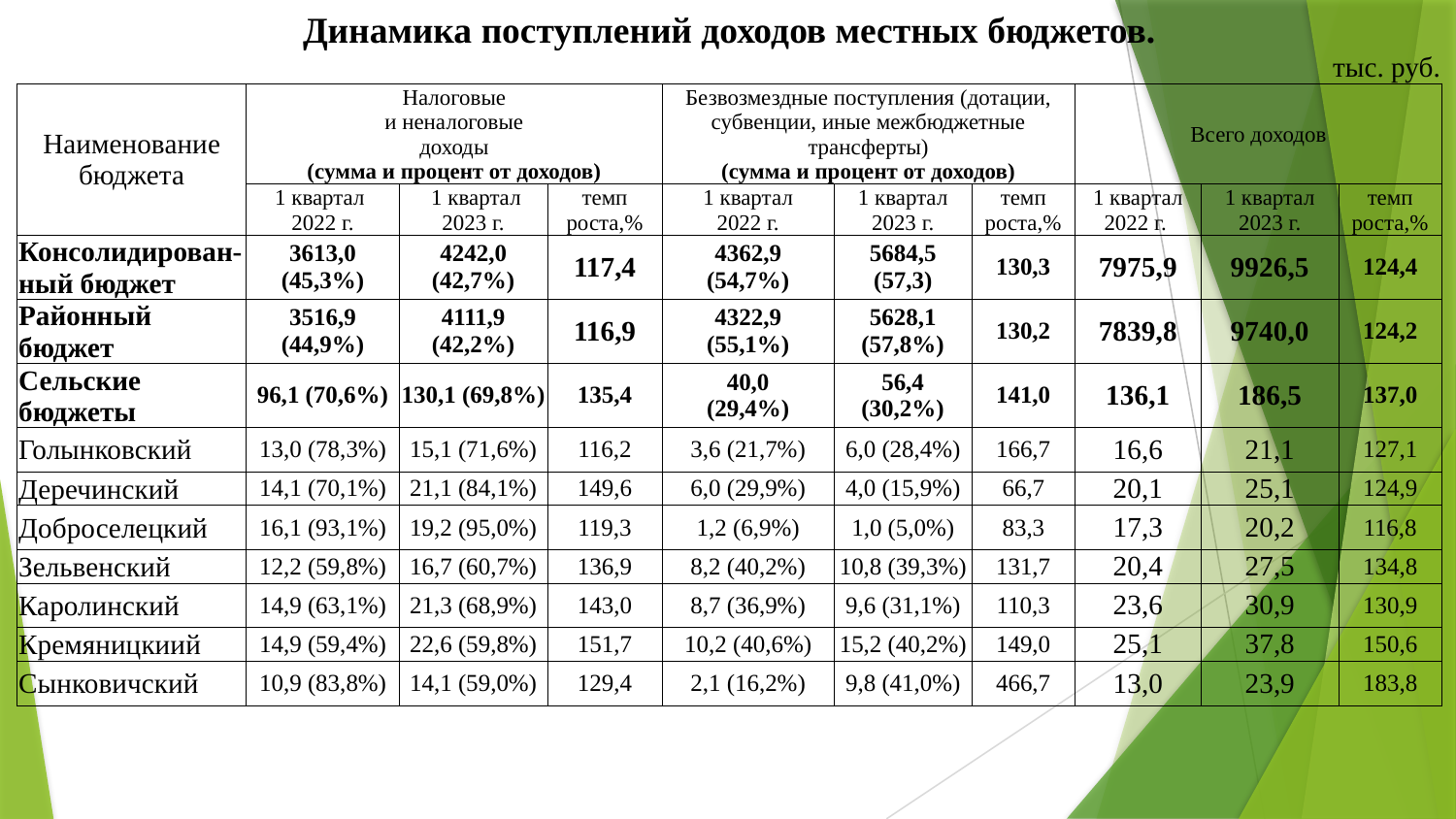

| Динамика поступлений доходов местных бюджетов. |  |  |  |  |  |  |  |  |  |
| --- | --- | --- | --- | --- | --- | --- | --- | --- | --- |
| тыс. руб. |  |  |  |  |  |  |  |  |  |
| Наименование бюджета | Налоговые и неналоговые доходы (сумма и процент от доходов) |  |  | Безвозмездные поступления (дотации, субвенции, иные межбюджетные трансферты) (сумма и процент от доходов) |  |  | Всего доходов |  |  |
|  | 1 квартал 2022 г. | 1 квартал 2023 г. | темп роста,% | 1 квартал 2022 г. | 1 квартал 2023 г. | темп роста,% | 1 квартал 2022 г. | 1 квартал 2023 г. | темп роста,% |
| Консолидирован-ный бюджет | 3613,0 (45,3%) | 4242,0 (42,7%) | 117,4 | 4362,9 (54,7%) | 5684,5 (57,3) | 130,3 | 7975,9 | 9926,5 | 124,4 |
| Районный бюджет | 3516,9 (44,9%) | 4111,9 (42,2%) | 116,9 | 4322,9 (55,1%) | 5628,1 (57,8%) | 130,2 | 7839,8 | 9740,0 | 124,2 |
| Сельские бюджеты | 96,1 (70,6%) | 130,1 (69,8%) | 135,4 | 40,0 (29,4%) | 56,4 (30,2%) | 141,0 | 136,1 | 186,5 | 137,0 |
| Голынковский | 13,0 (78,3%) | 15,1 (71,6%) | 116,2 | 3,6 (21,7%) | 6,0 (28,4%) | 166,7 | 16,6 | 21,1 | 127,1 |
| Деречинский | 14,1 (70,1%) | 21,1 (84,1%) | 149,6 | 6,0 (29,9%) | 4,0 (15,9%) | 66,7 | 20,1 | 25,1 | 124,9 |
| Доброселецкий | 16,1 (93,1%) | 19,2 (95,0%) | 119,3 | 1,2 (6,9%) | 1,0 (5,0%) | 83,3 | 17,3 | 20,2 | 116,8 |
| Зельвенский | 12,2 (59,8%) | 16,7 (60,7%) | 136,9 | 8,2 (40,2%) | 10,8 (39,3%) | 131,7 | 20,4 | 27,5 | 134,8 |
| Каролинский | 14,9 (63,1%) | 21,3 (68,9%) | 143,0 | 8,7 (36,9%) | 9,6 (31,1%) | 110,3 | 23,6 | 30,9 | 130,9 |
| Кремяницкиий | 14,9 (59,4%) | 22,6 (59,8%) | 151,7 | 10,2 (40,6%) | 15,2 (40,2%) | 149,0 | 25,1 | 37,8 | 150,6 |
| Сынковичский | 10,9 (83,8%) | 14,1 (59,0%) | 129,4 | 2,1 (16,2%) | 9,8 (41,0%) | 466,7 | 13,0 | 23,9 | 183,8 |